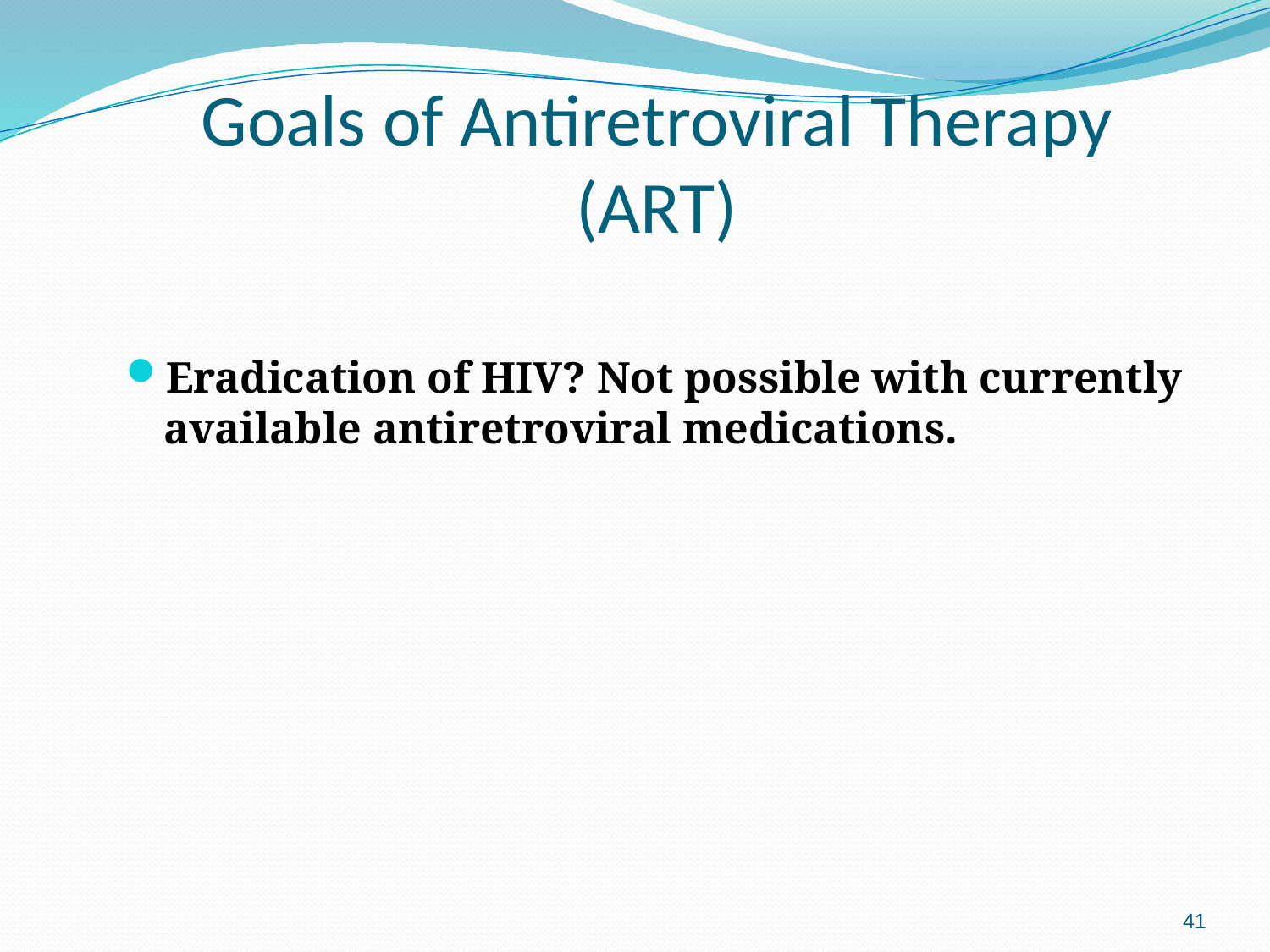

# Goals of Antiretroviral Therapy (ART)
Eradication of HIV? Not possible with currently available antiretroviral medications.

41